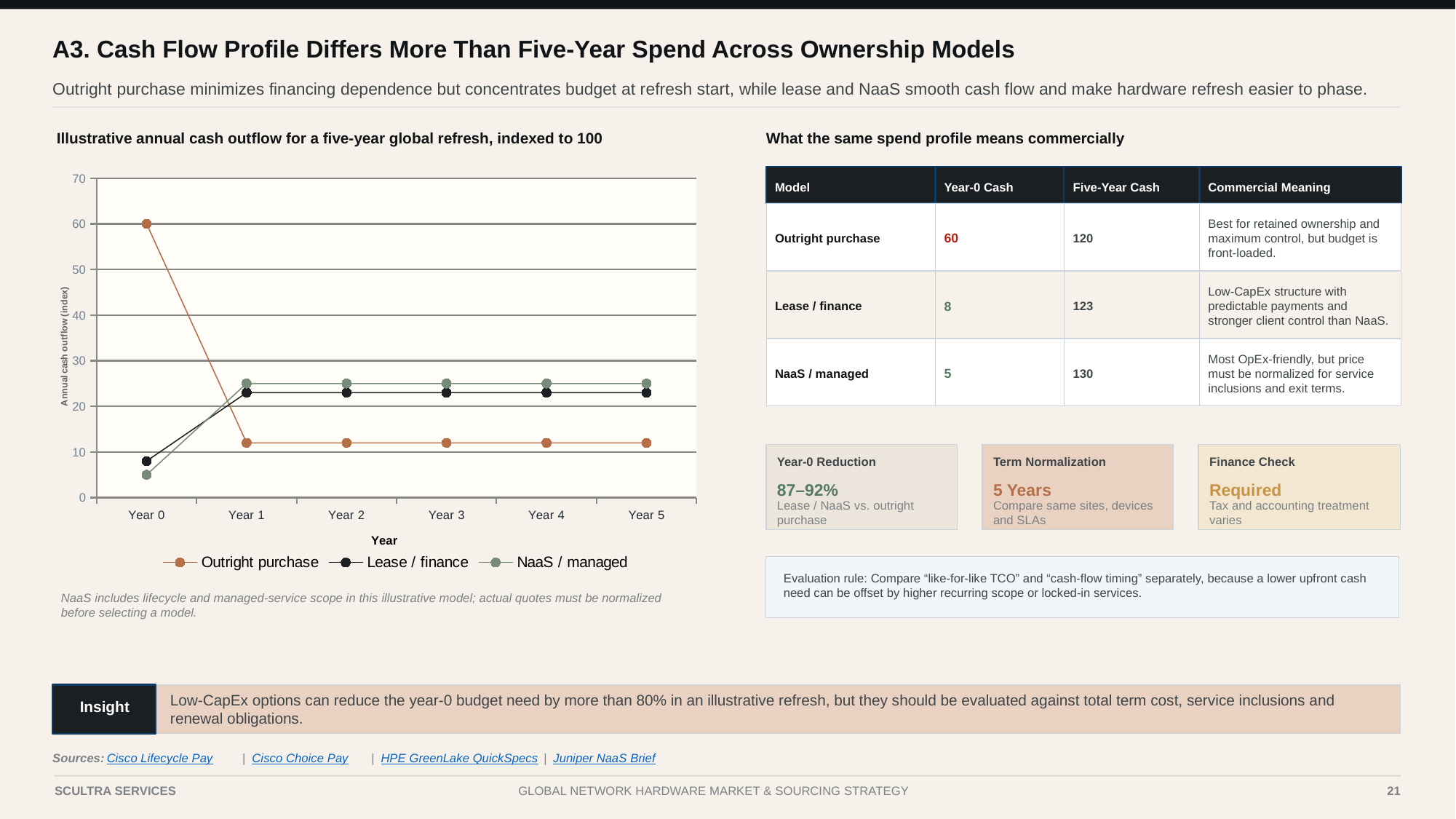

A3. Cash Flow Profile Differs More Than Five-Year Spend Across Ownership Models
Outright purchase minimizes financing dependence but concentrates budget at refresh start, while lease and NaaS smooth cash flow and make hardware refresh easier to phase.

Illustrative annual cash outflow for a five-year global refresh, indexed to 100
What the same spend profile means commercially

### Chart

| Category | Outright purchase | Lease / finance | NaaS / managed |
|---|---|---|---|
| Year 0 | 60.0 | 8.0 | 5.0 |
| Year 1 | 12.0 | 23.0 | 25.0 |
| Year 2 | 12.0 | 23.0 | 25.0 |
| Year 3 | 12.0 | 23.0 | 25.0 |
| Year 4 | 12.0 | 23.0 | 25.0 |
| Year 5 | 12.0 | 23.0 | 25.0 |

Model
Year-0 Cash
Five-Year Cash
Commercial Meaning

Outright purchase
60
120
Best for retained ownership and maximum control, but budget is front-loaded.

Lease / finance
8
123
Low-CapEx structure with predictable payments and stronger client control than NaaS.

NaaS / managed
5
130
Most OpEx-friendly, but price must be normalized for service inclusions and exit terms.

Year-0 Reduction
Term Normalization
Finance Check
87–92%
5 Years
Required
Lease / NaaS vs. outright purchase
Compare same sites, devices and SLAs
Tax and accounting treatment varies

Evaluation rule: Compare “like-for-like TCO” and “cash-flow timing” separately, because a lower upfront cash need can be offset by higher recurring scope or locked-in services.
NaaS includes lifecycle and managed-service scope in this illustrative model; actual quotes must be normalized before selecting a model.

Low-CapEx options can reduce the year-0 budget need by more than 80% in an illustrative refresh, but they should be evaluated against total term cost, service inclusions and renewal obligations.
Insight
Sources:
Cisco Lifecycle Pay
|
Cisco Choice Pay
|
HPE GreenLake QuickSpecs
|
Juniper NaaS Brief

Case I | Global Network Hardware Market Analysis
21
SCULTRA SERVICES
GLOBAL NETWORK HARDWARE MARKET & SOURCING STRATEGY
21